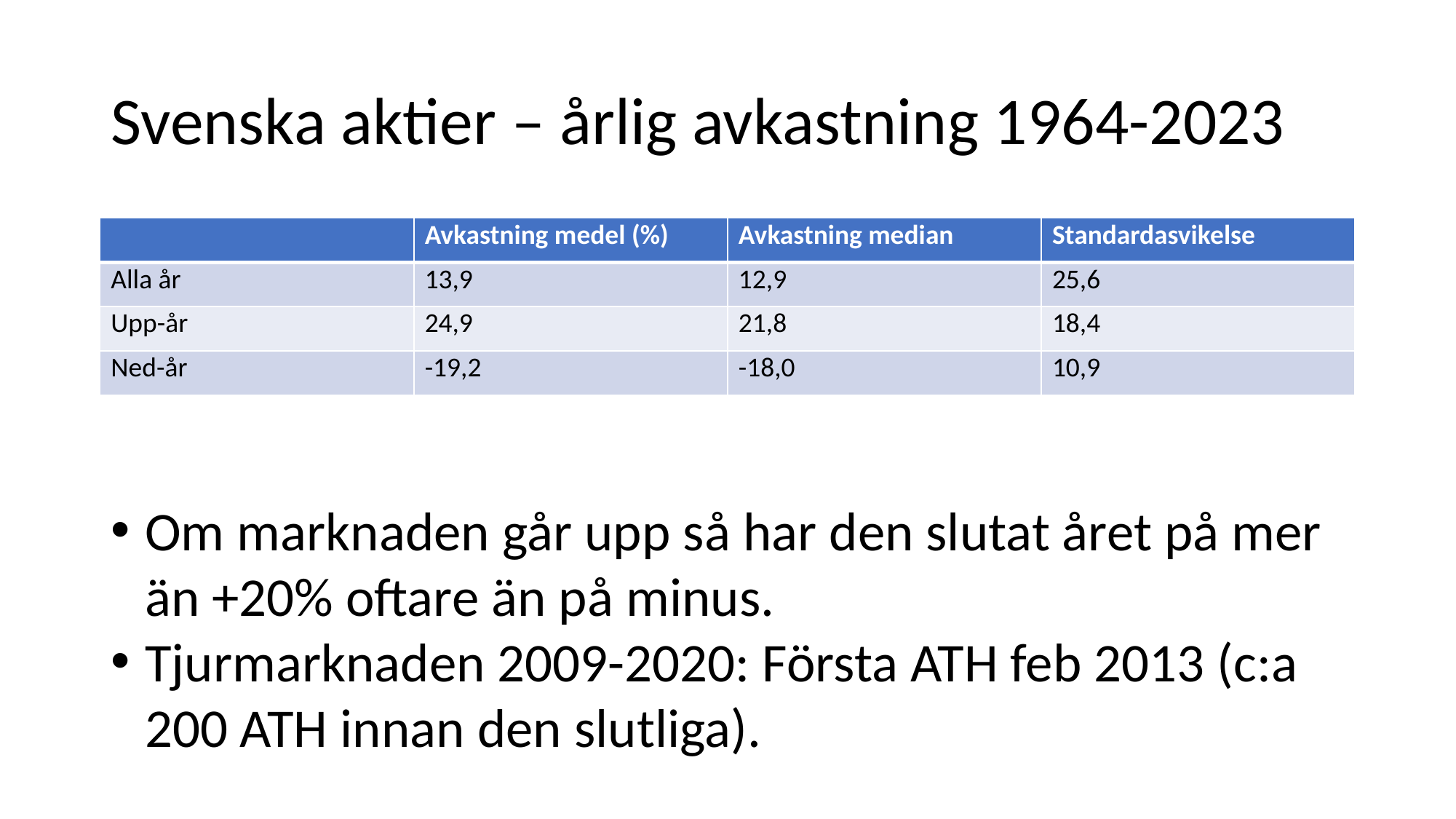

# Svenska aktier – årlig avkastning 1964-2023
|  | Avkastning medel (%) | Avkastning median | Standardasvikelse |
| --- | --- | --- | --- |
| Alla år | 13,9 | 12,9 | 25,6 |
| Upp-år | 24,9 | 21,8 | 18,4 |
| Ned-år | -19,2 | -18,0 | 10,9 |

Om marknaden går upp så har den slutat året på mer än +20% oftare än på minus.
Tjurmarknaden 2009-2020: Första ATH feb 2013 (c:a 200 ATH innan den slutliga).